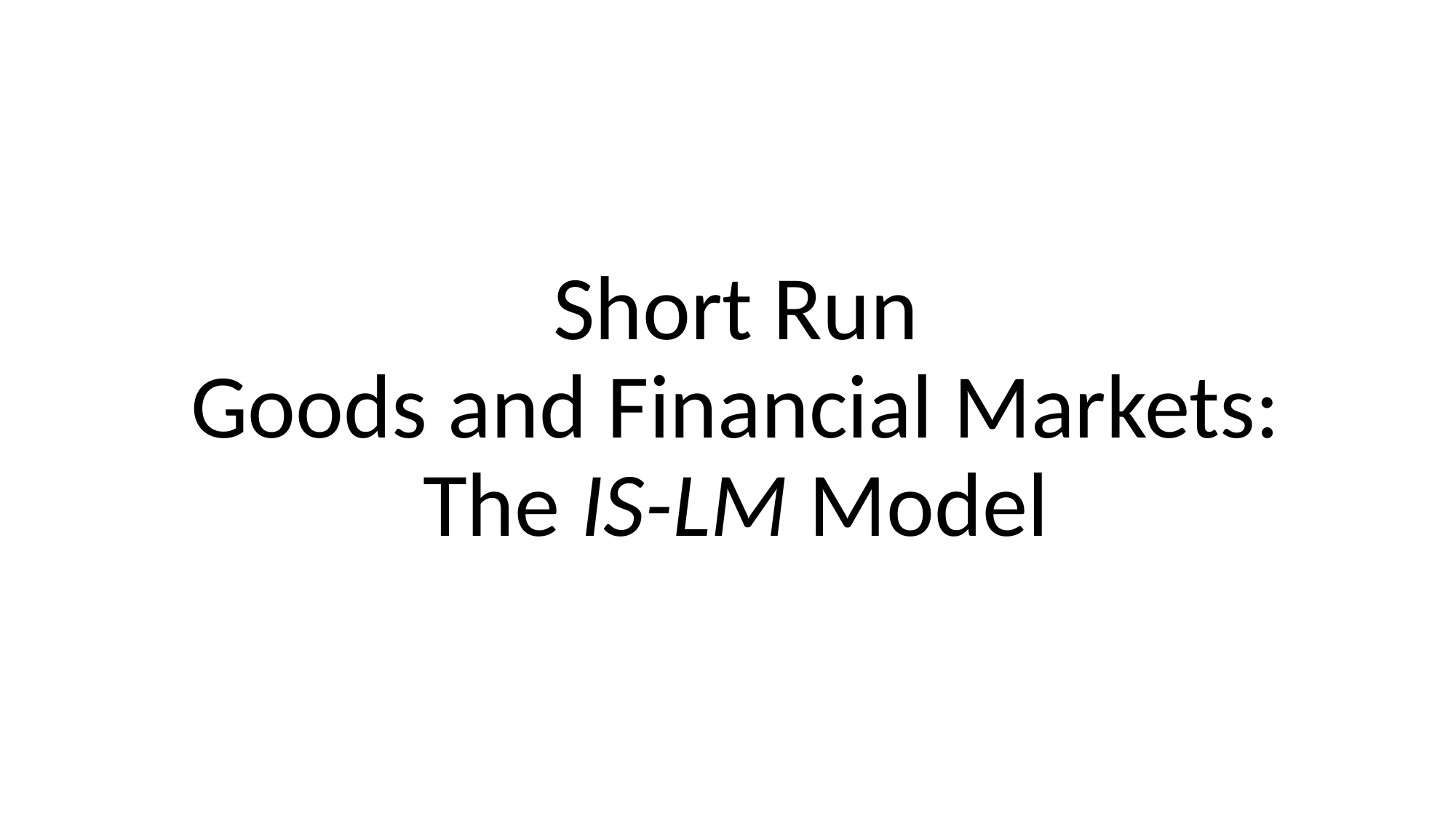

# Short Run Goods and Financial Markets: The IS-LM Model